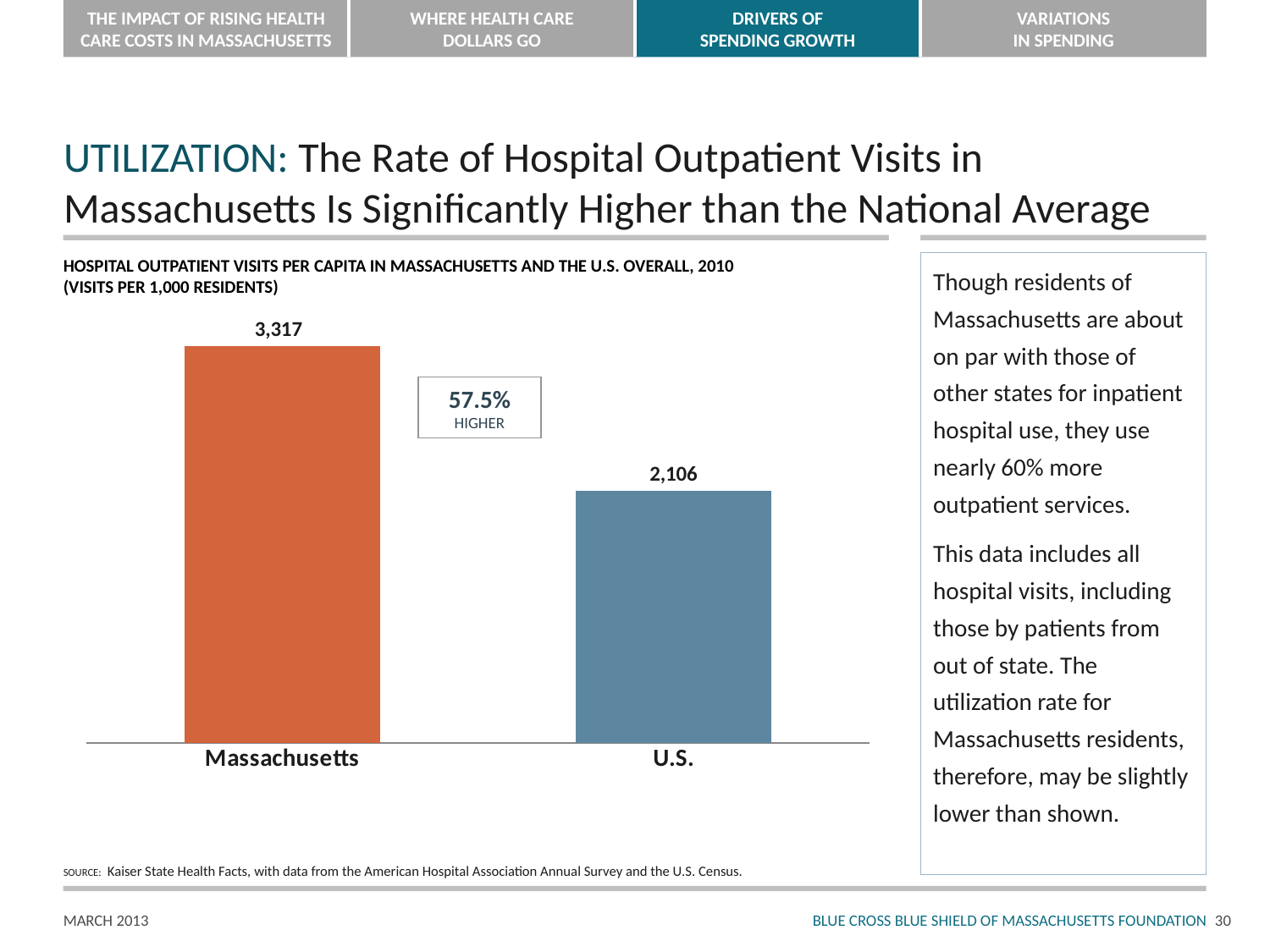

# UTILIZATION: The Rate of Hospital Outpatient Visits in Massachusetts Is Significantly Higher than the National Average

HOSPITAL OUTPATIENT VISITS PER CAPITA IN MASSACHUSETTS AND THE U.S. OVERALL, 2010
(VISITS PER 1,000 RESIDENTS)
Though residents of Massachusetts are about on par with those of other states for inpatient hospital use, they use nearly 60% more outpatient services.
This data includes all hospital visits, including those by patients from out of state. The utilization rate for Massachusetts residents, therefore, may be slightly lower than shown.

### Chart

| Category | MA |
|---|---|
| Massachusetts | 3317.0 |
| U.S. | 2106.0 |
57.5%
HIGHER
SOURCE:  Kaiser State Health Facts, with data from the American Hospital Association Annual Survey and the U.S. Census.
30